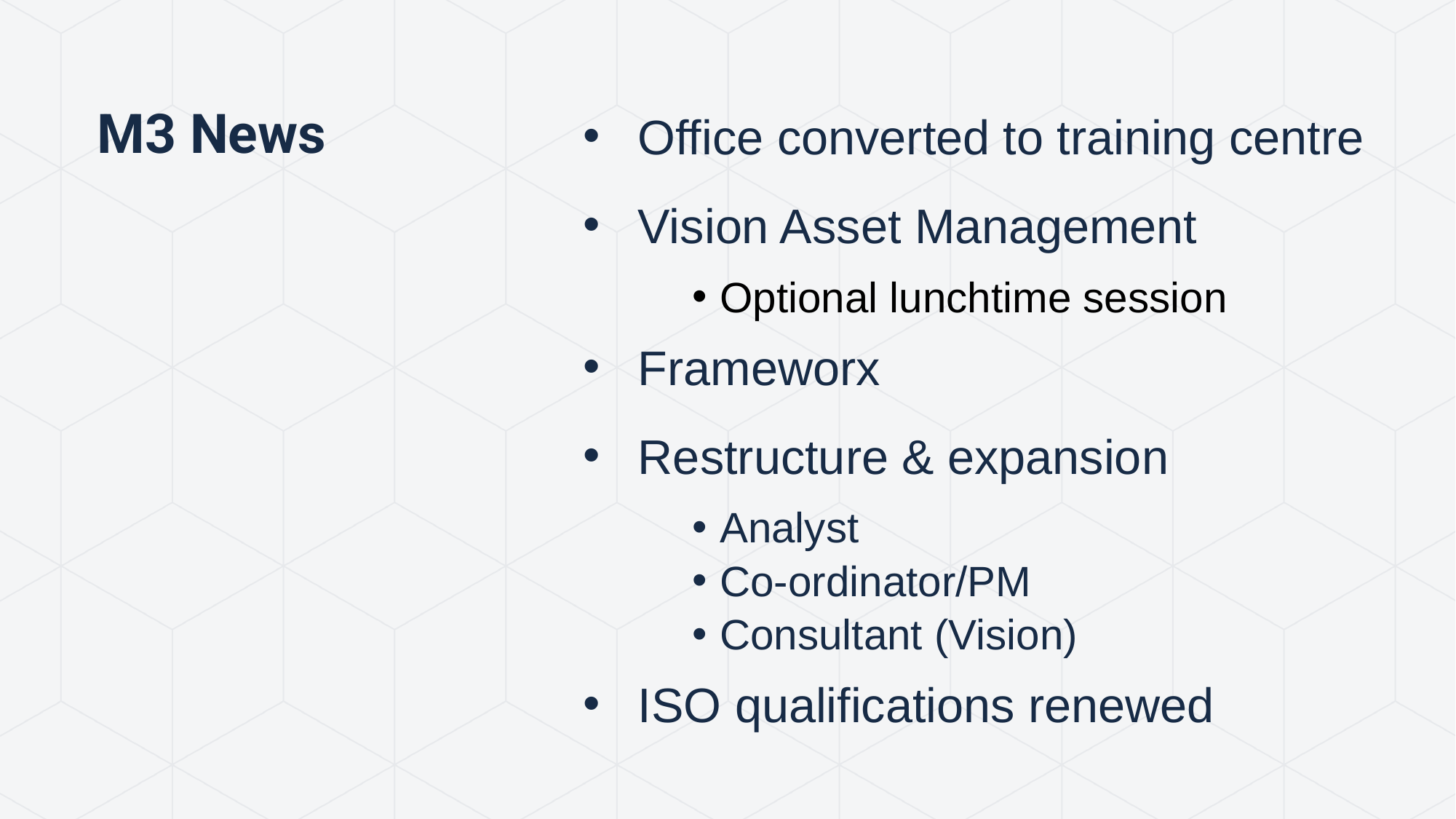

# M3 News
Office converted to training centre
Vision Asset Management
Optional lunchtime session
Frameworx
Restructure & expansion
Analyst
Co-ordinator/PM
Consultant (Vision)
ISO qualifications renewed